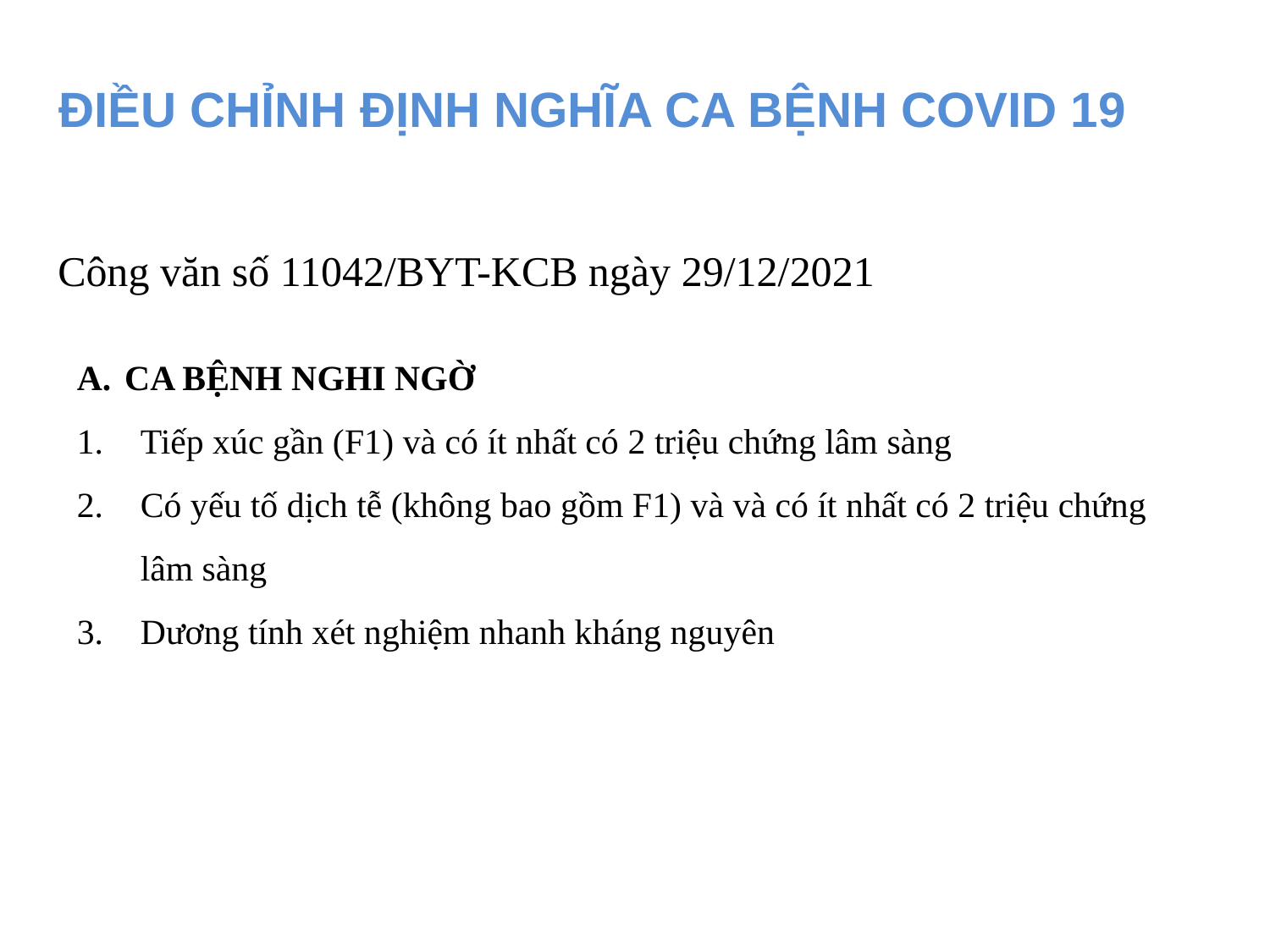

# ĐIỀU CHỈNH ĐỊNH NGHĨA CA BỆNH COVID 19
Công văn số 11042/BYT-KCB ngày 29/12/2021
CA BỆNH NGHI NGỜ
Tiếp xúc gần (F1) và có ít nhất có 2 triệu chứng lâm sàng
Có yếu tố dịch tễ (không bao gồm F1) và và có ít nhất có 2 triệu chứng lâm sàng
Dương tính xét nghiệm nhanh kháng nguyên